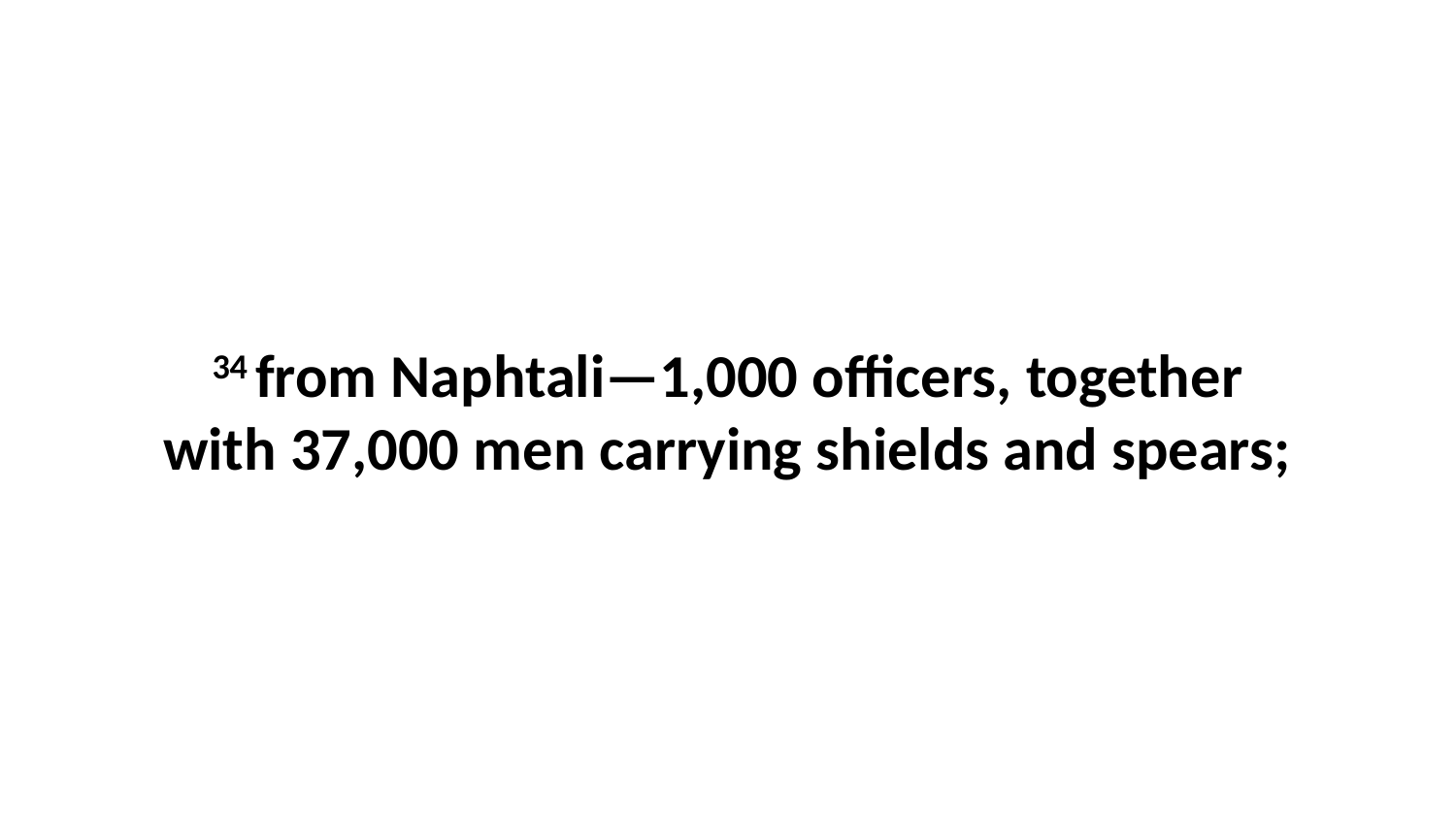

34 from Naphtali—1,000 officers, together with 37,000 men carrying shields and spears;